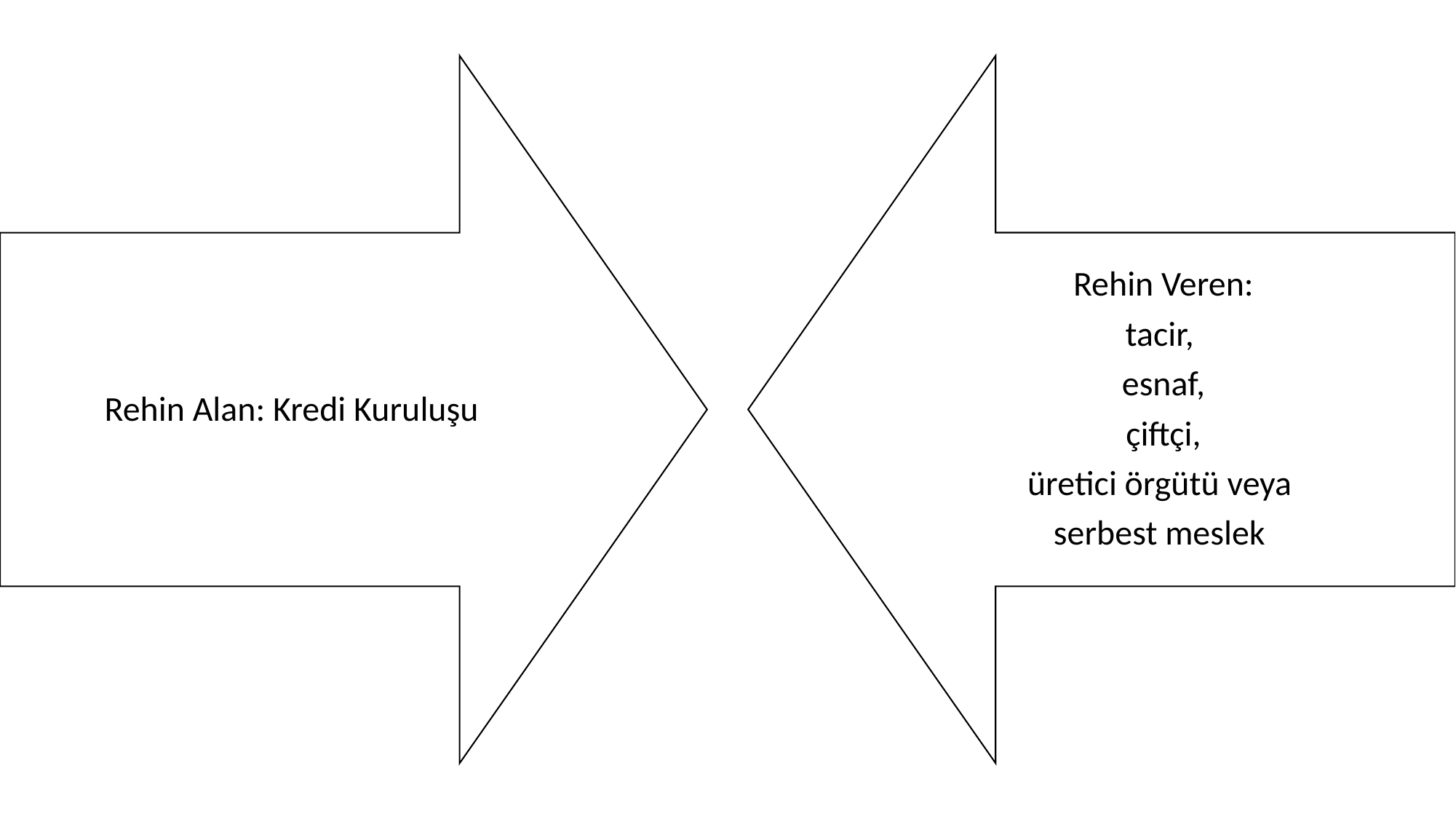

Rehin Alan: Kredi Kuruluşu
Rehin Veren:
tacir,
esnaf,
 çiftçi,
üretici örgütü veya
serbest meslek